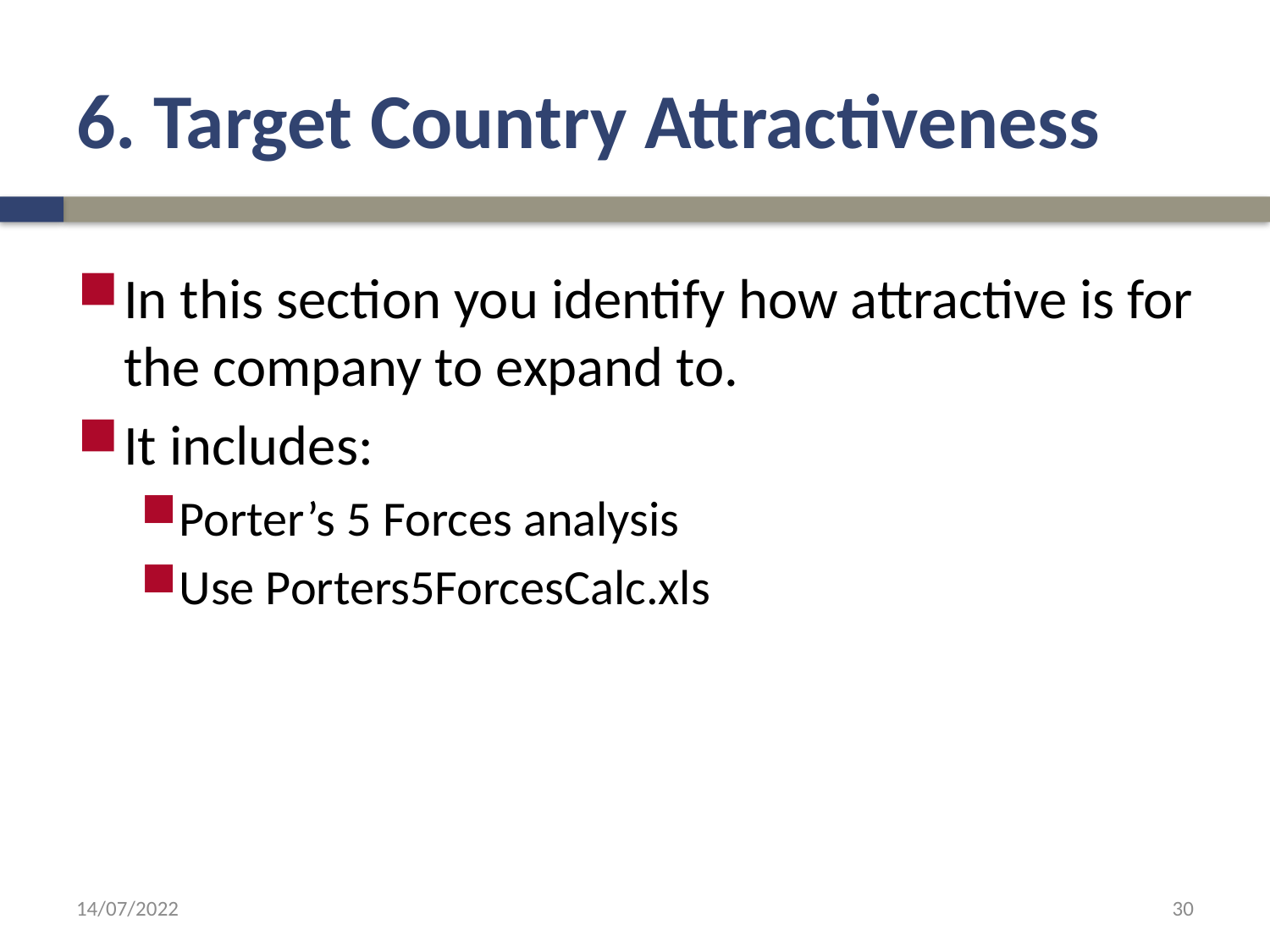

# 6. Target Country Attractiveness
In this section you identify how attractive is for the company to expand to.
It includes:
Porter’s 5 Forces analysis
Use Porters5ForcesCalc.xls

14/07/2022
30